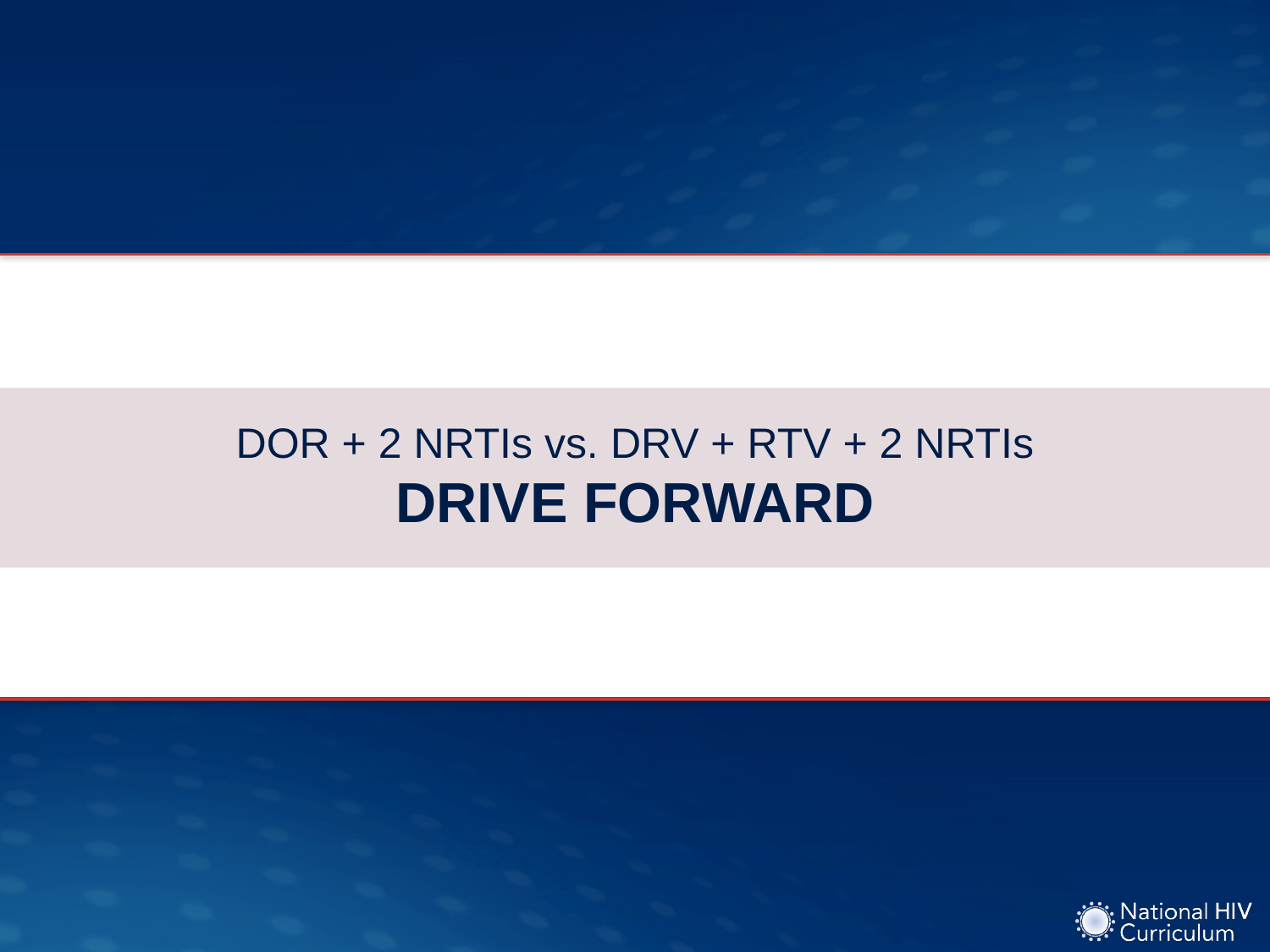

# DOR + 2 NRTIs vs. DRV + RTV + 2 NRTIs DRIVE FORWARD